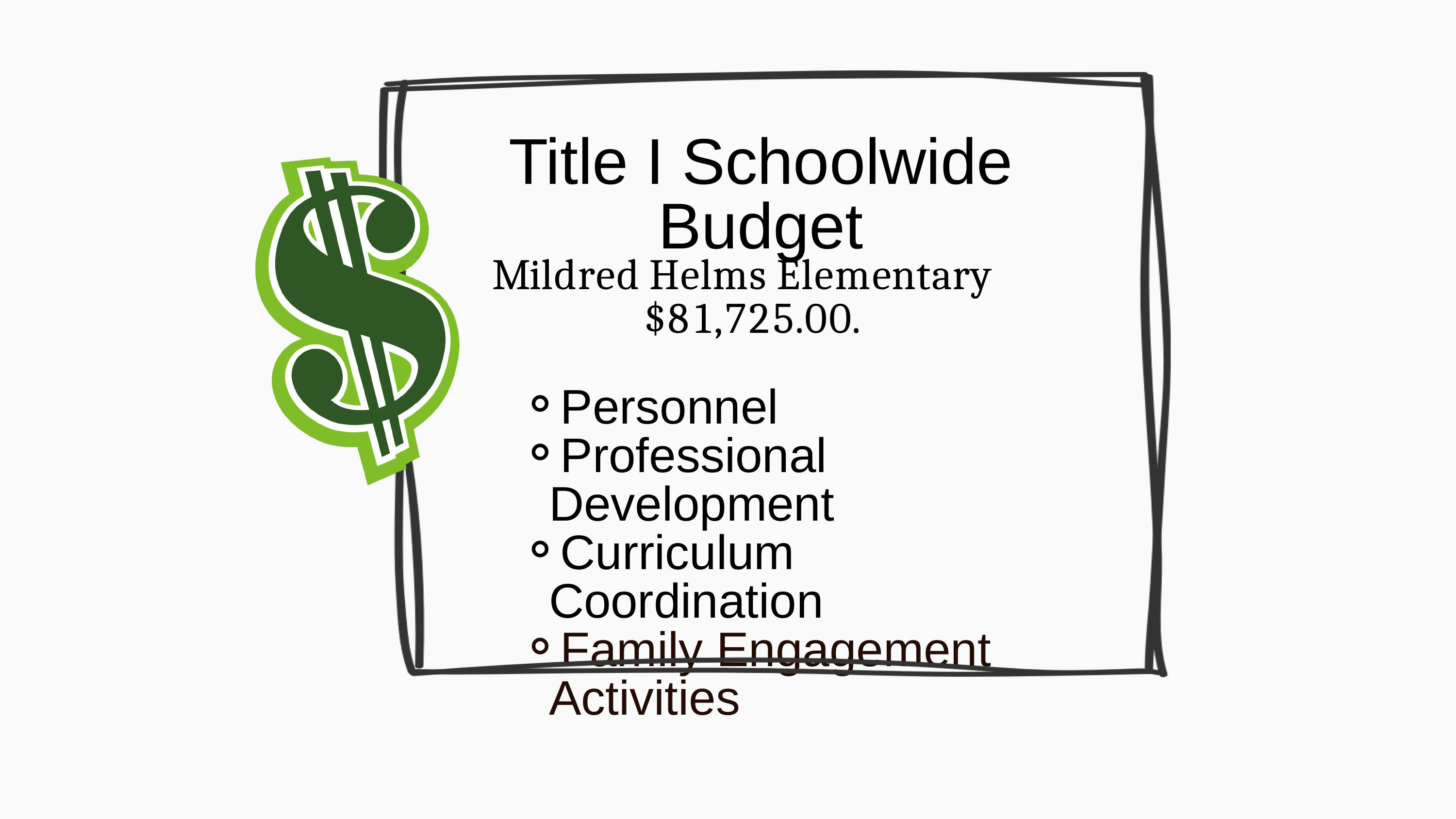

Title I Schoolwide Budget

Mildred Helms Elementary
 $81,725.00.

Personnel
Professional Development
Curriculum Coordination
Family Engagement Activities